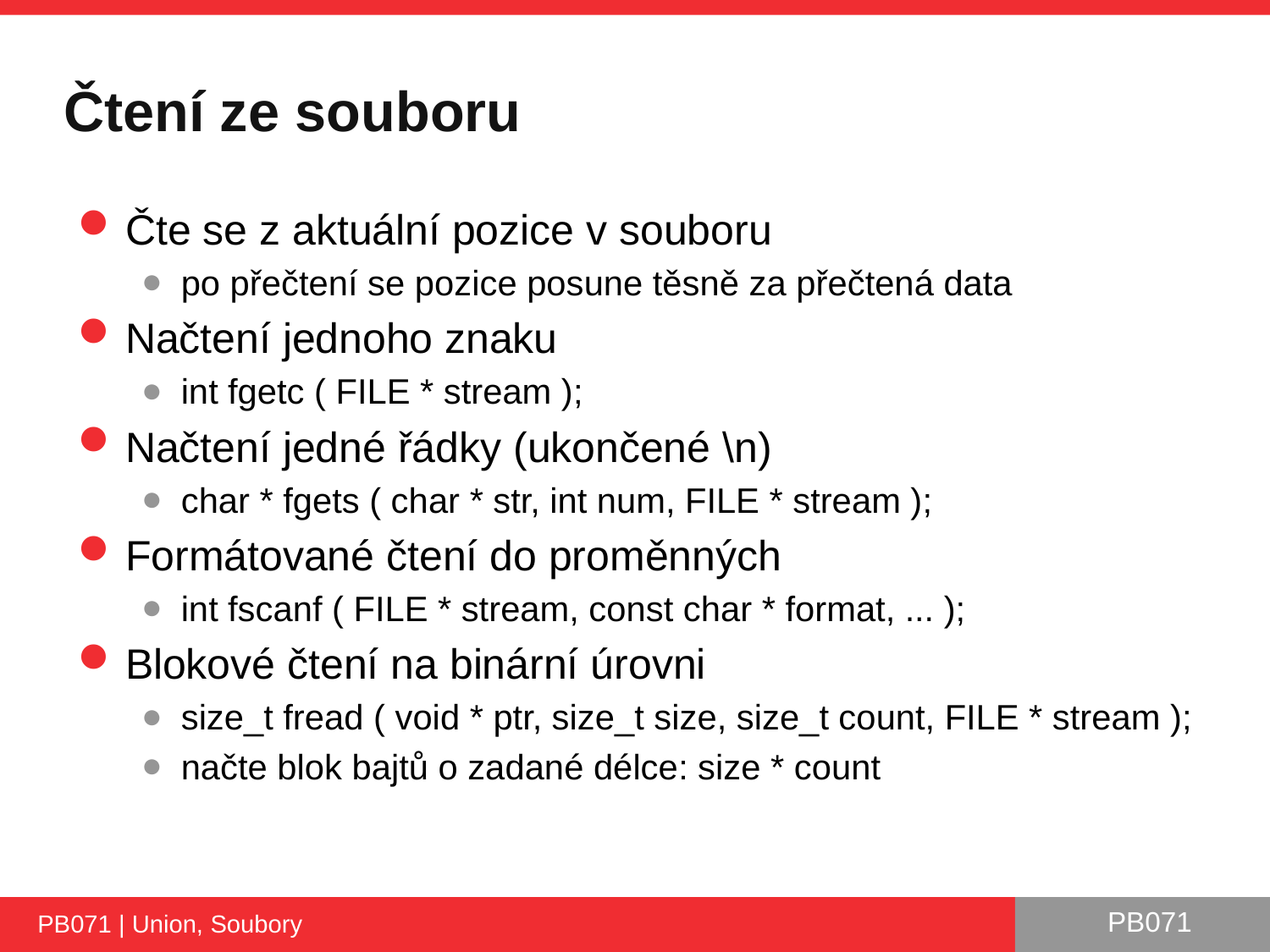

# Čtení ze souboru
Čte se z aktuální pozice v souboru
po přečtení se pozice posune těsně za přečtená data
Načtení jednoho znaku
int fgetc ( FILE * stream );
Načtení jedné řádky (ukončené \n)
char * fgets ( char * str, int num, FILE * stream );
Formátované čtení do proměnných
int fscanf ( FILE * stream, const char * format, ... );
Blokové čtení na binární úrovni
size_t fread ( void * ptr, size_t size, size_t count, FILE * stream );
načte blok bajtů o zadané délce: size * count
PB071 | Union, Soubory